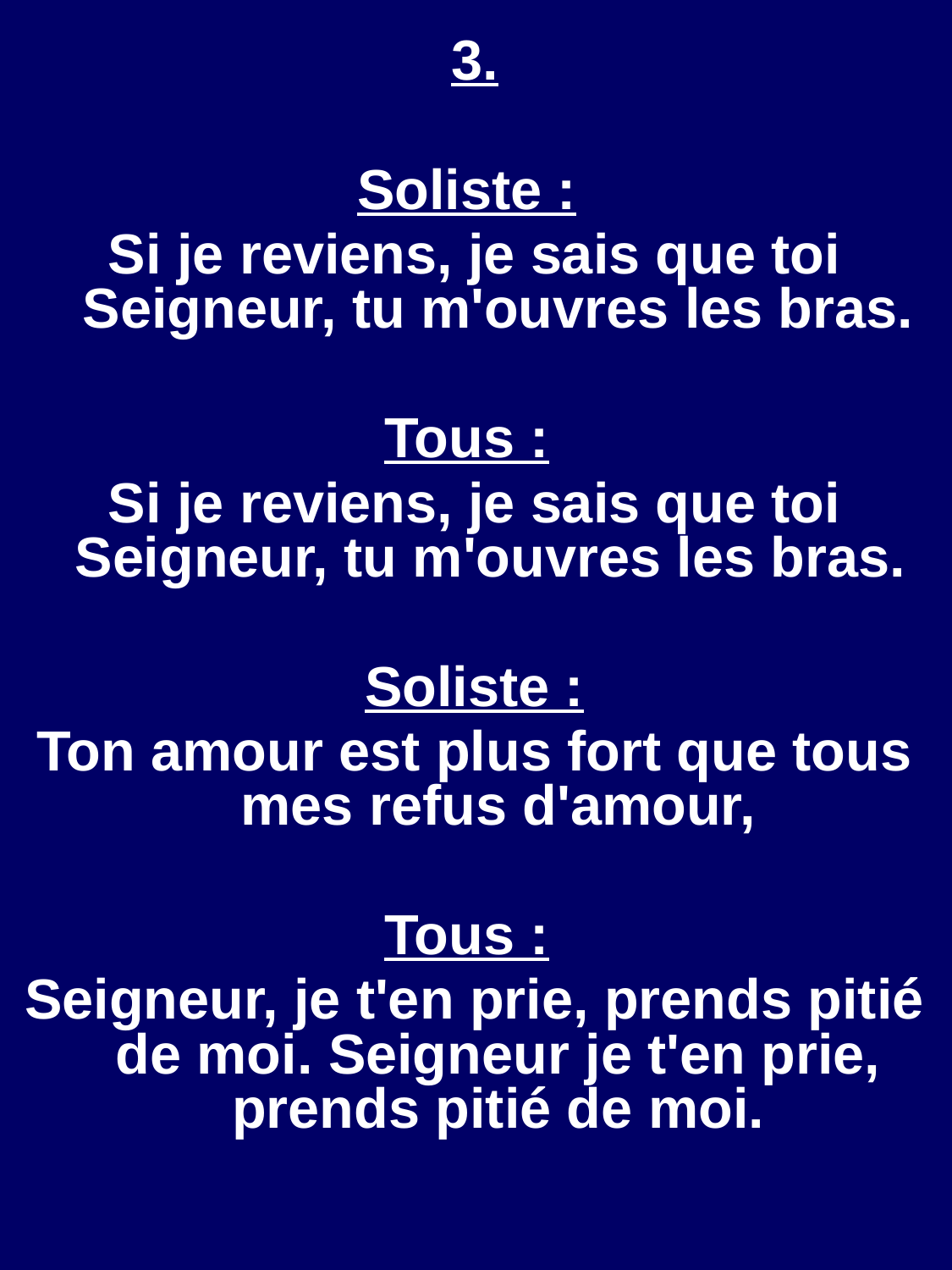

3.

Soliste :
Si je reviens, je sais que toi Seigneur, tu m'ouvres les bras.

Tous :
Si je reviens, je sais que toi Seigneur, tu m'ouvres les bras.

Soliste :
Ton amour est plus fort que tous mes refus d'amour,

Tous :
Seigneur, je t'en prie, prends pitié de moi. Seigneur je t'en prie, prends pitié de moi.